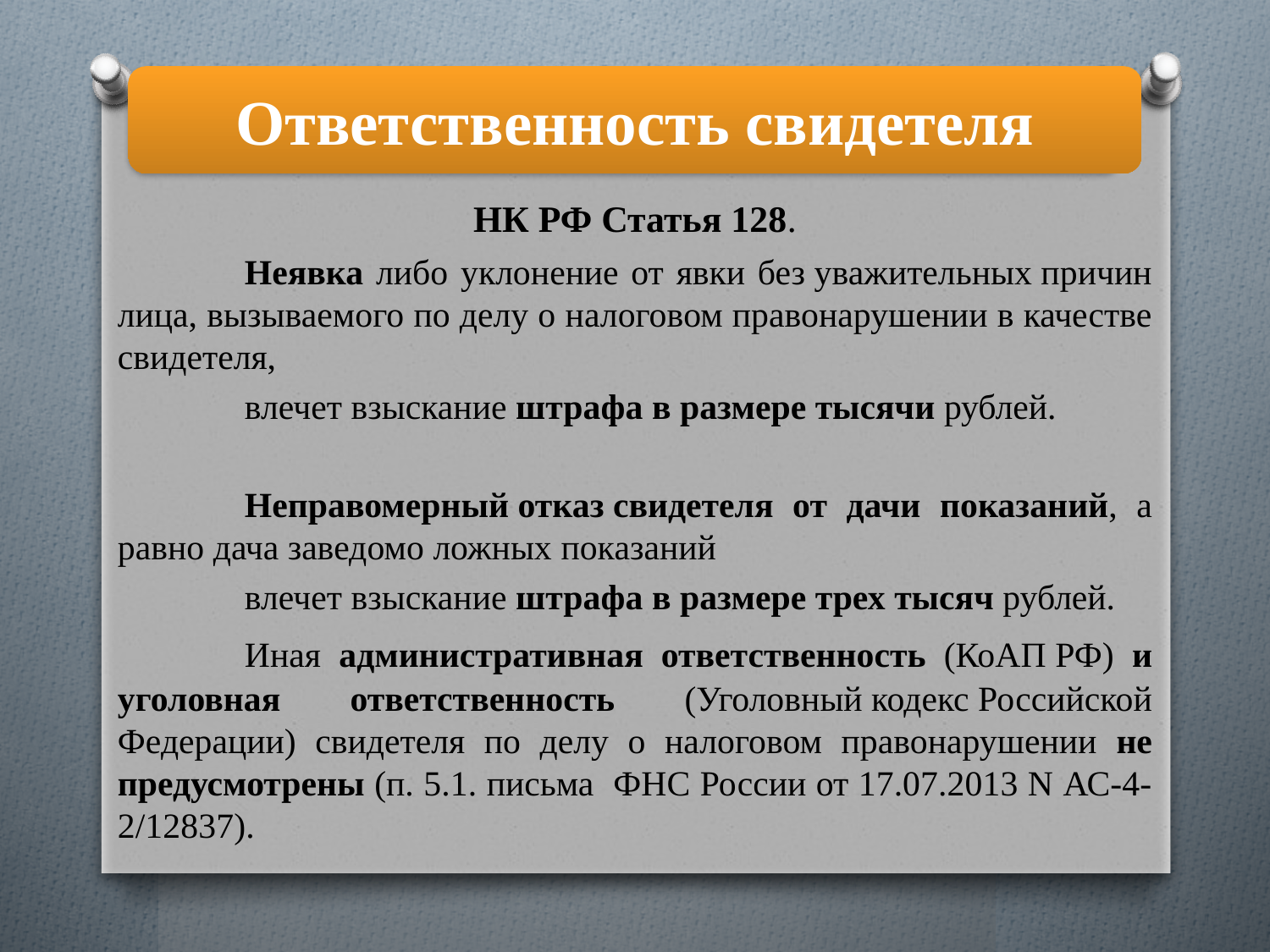

Ответственность свидетеля

НК РФ Статья 128.
	Неявка либо уклонение от явки без уважительных причин лица, вызываемого по делу о налоговом правонарушении в качестве свидетеля,
	влечет взыскание штрафа в размере тысячи рублей.

	Неправомерный отказ свидетеля от дачи показаний, а равно дача заведомо ложных показаний
	влечет взыскание штрафа в размере трех тысяч рублей.
	Иная административная ответственность (КоАП РФ) и уголовная ответственность (Уголовный кодекс Российской Федерации) свидетеля по делу о налоговом правонарушении не предусмотрены (п. 5.1. письма  ФНС России от 17.07.2013 N АС-4-2/12837).